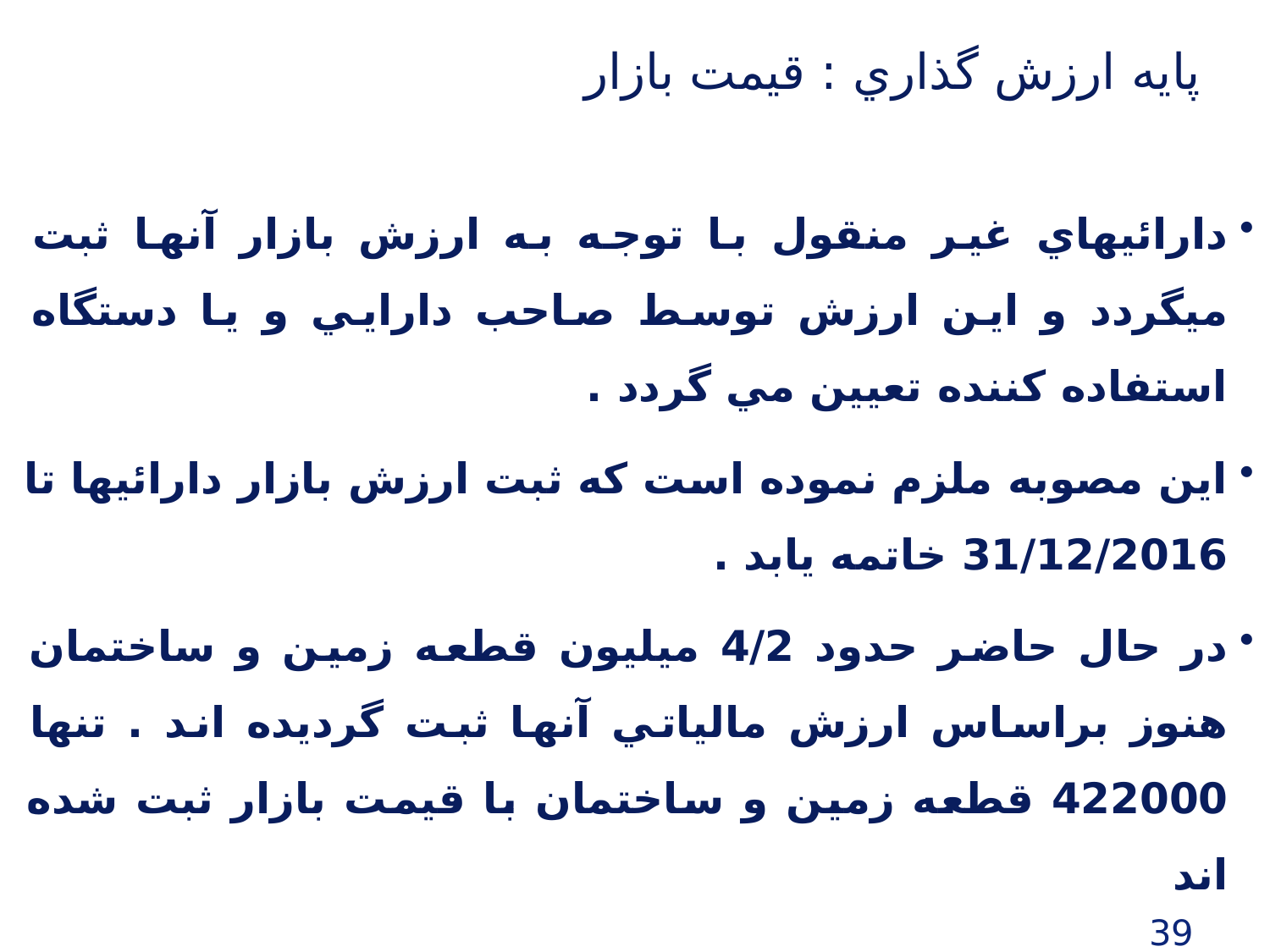

# پايه ارزش گذاري : قيمت بازار
دارائيهاي غير منقول با توجه به ارزش بازار آنها ثبت ميگردد و اين ارزش توسط صاحب دارايي و يا دستگاه استفاده كننده تعيين مي گردد .
اين مصوبه ملزم نموده است كه ثبت ارزش بازار دارائيها تا 31/12/2016 خاتمه يابد .
در حال حاضر حدود 4/2 ميليون قطعه زمين و ساختمان هنوز براساس ارزش مالياتي آنها ثبت گرديده اند . تنها 422000 قطعه زمين و ساختمان با قيمت بازار ثبت شده اند